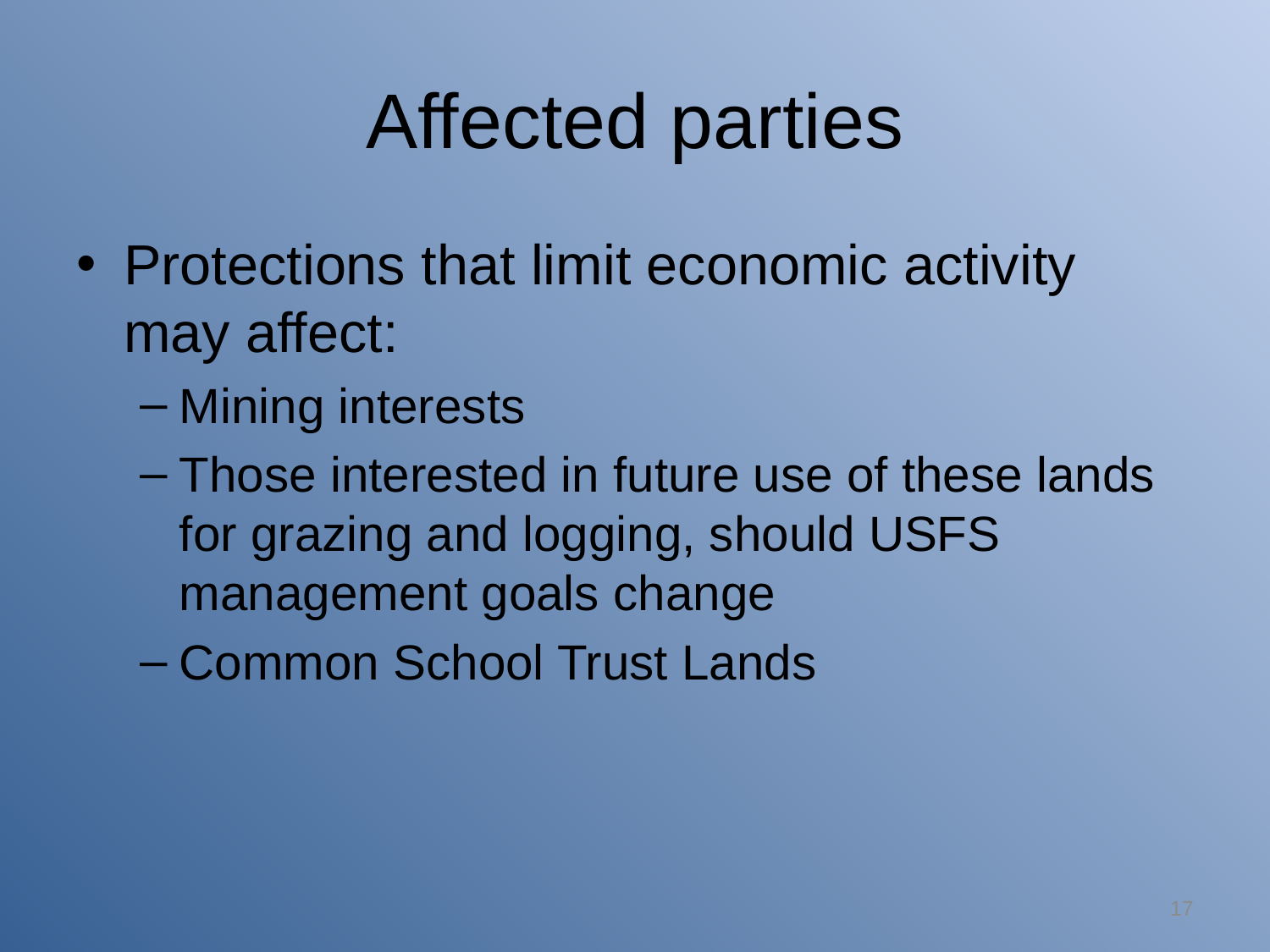

# Affected parties
Protections that limit economic activity may affect:
Mining interests
Those interested in future use of these lands for grazing and logging, should USFS management goals change
Common School Trust Lands
17